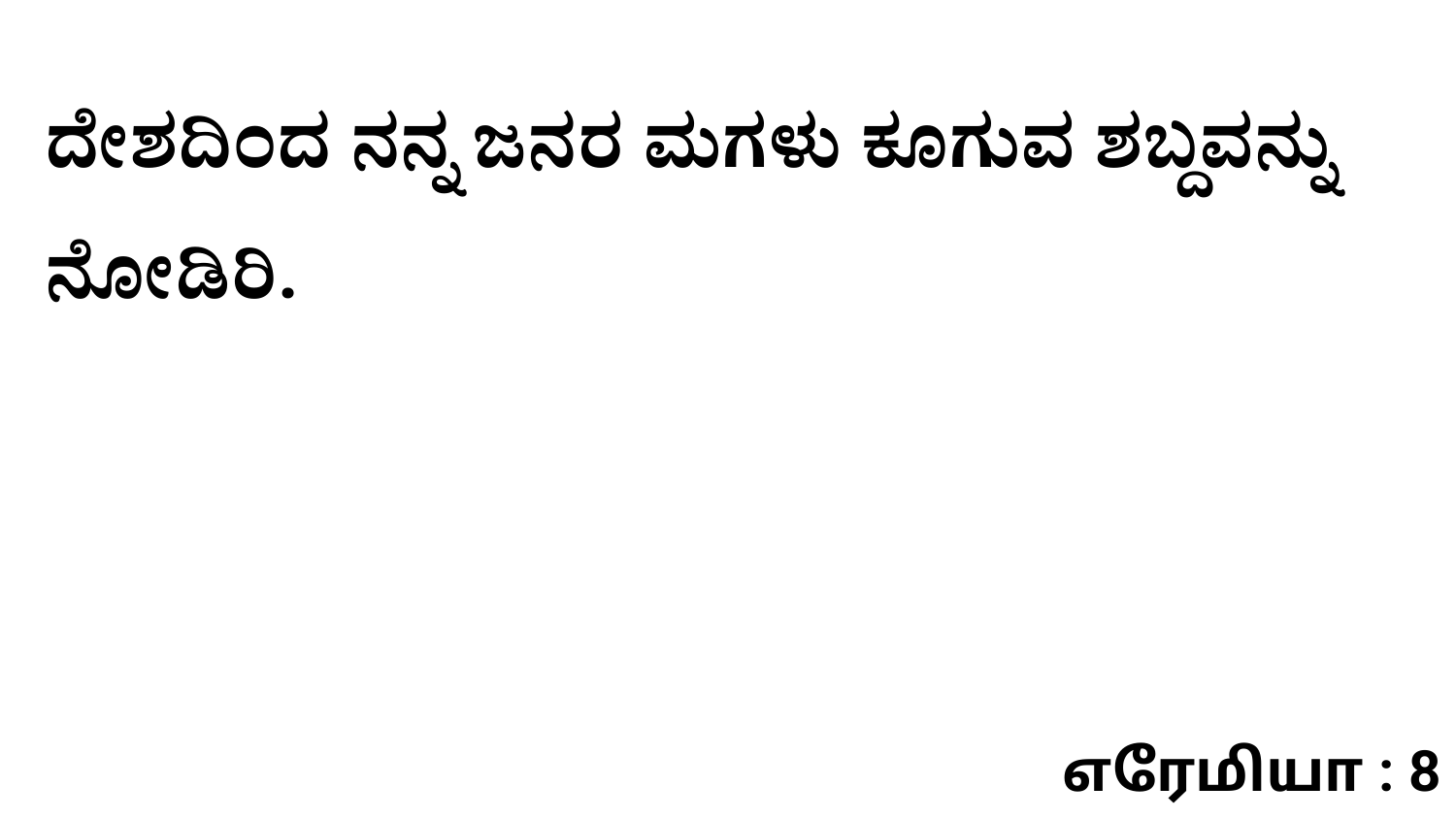

ದೇಶದಿಂದ ನನ್ನ ಜನರ ಮಗಳು ಕೂಗುವ ಶಬ್ದವನ್ನು ನೋಡಿರಿ.
எரேமியா : 8